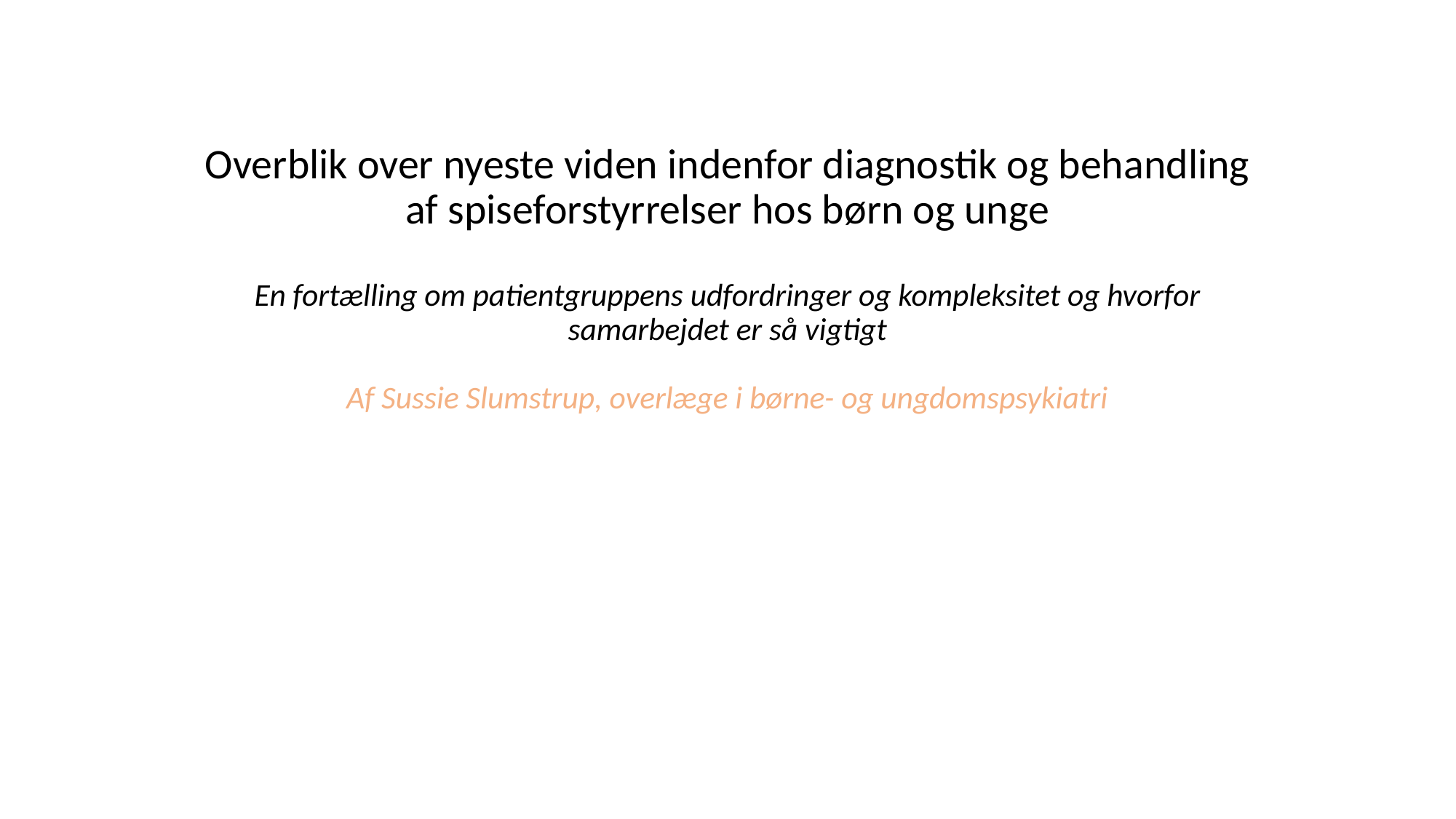

# Overblik over nyeste viden indenfor diagnostik og behandling af spiseforstyrrelser hos børn og unge En fortælling om patientgruppens udfordringer og kompleksitet og hvorfor samarbejdet er så vigtigt Af Sussie Slumstrup, overlæge i børne- og ungdomspsykiatri